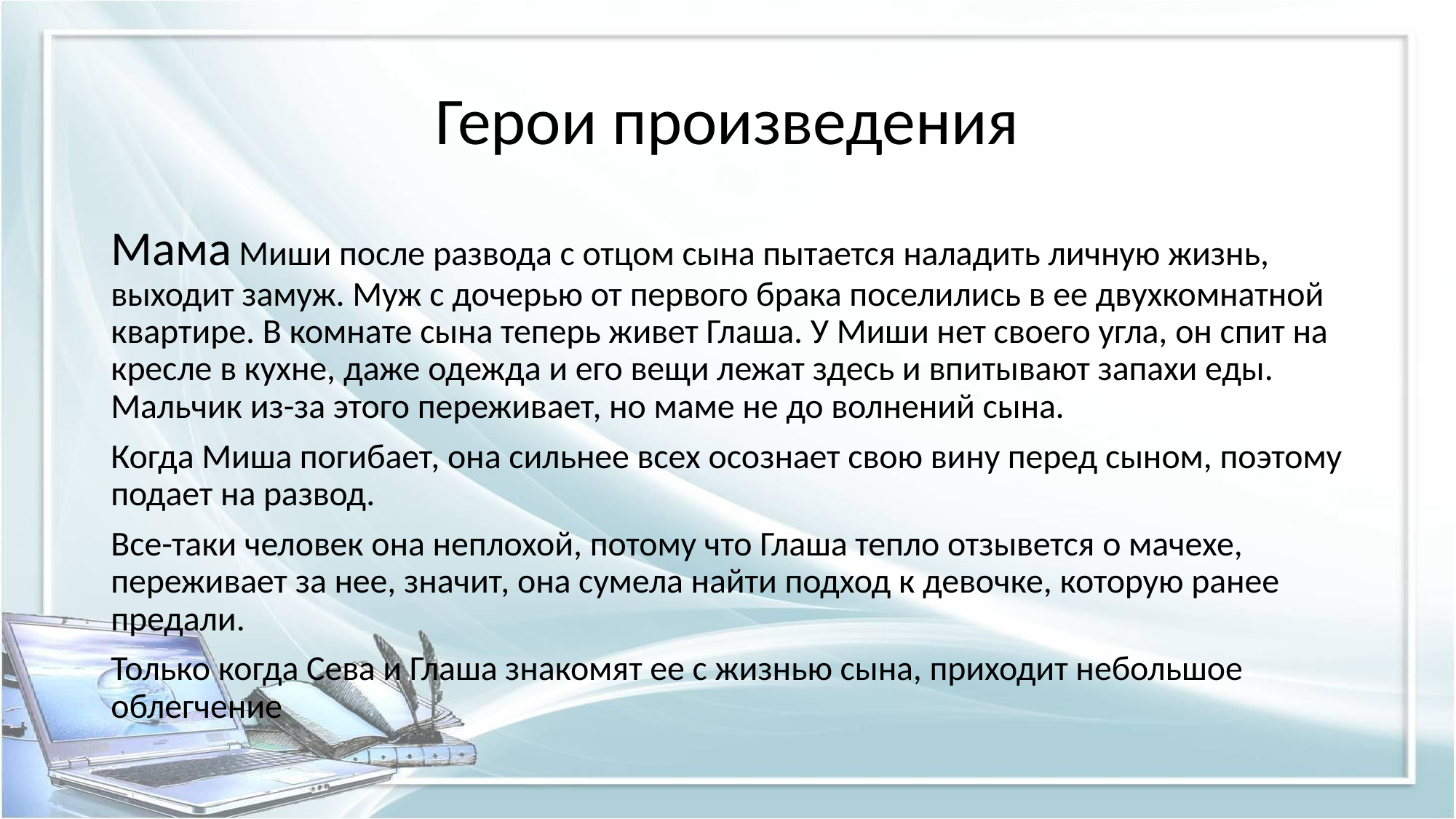

# Герои произведения
Мама Миши после развода с отцом сына пытается наладить личную жизнь, выходит замуж. Муж с дочерью от первого брака поселились в ее двухкомнатной квартире. В комнате сына теперь живет Глаша. У Миши нет своего угла, он спит на кресле в кухне, даже одежда и его вещи лежат здесь и впитывают запахи еды. Мальчик из-за этого переживает, но маме не до волнений сына.
Когда Миша погибает, она сильнее всех осознает свою вину перед сыном, поэтому подает на развод.
Все-таки человек она неплохой, потому что Глаша тепло отзывется о мачехе, переживает за нее, значит, она сумела найти подход к девочке, которую ранее предали.
Только когда Сева и Глаша знакомят ее с жизнью сына, приходит небольшое облегчение